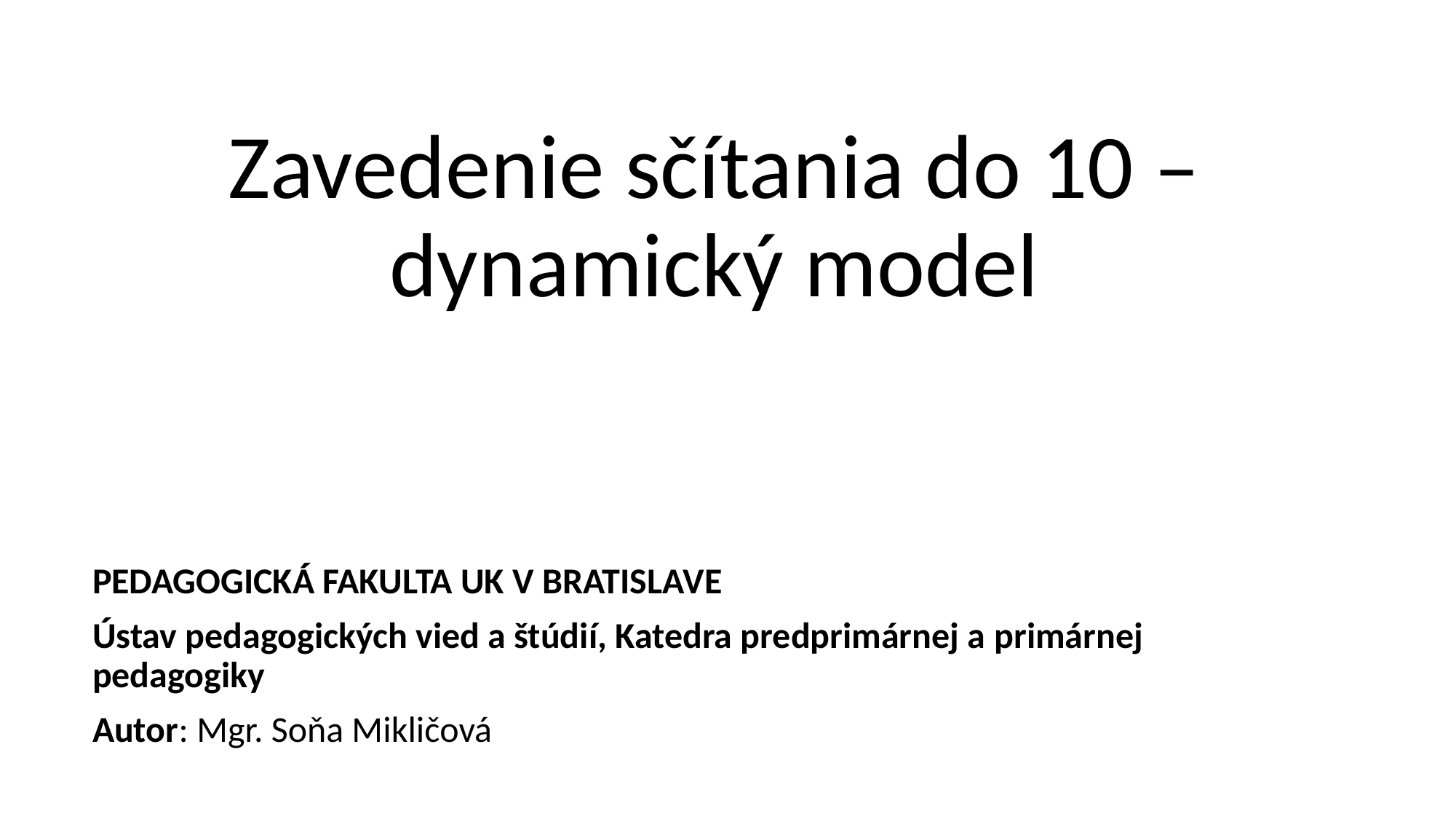

# Zavedenie sčítania do 10 – dynamický model
PEDAGOGICKÁ FAKULTA UK V BRATISLAVE
Ústav pedagogických vied a štúdií, Katedra predprimárnej a primárnej pedagogiky
Autor: Mgr. Soňa Mikličová